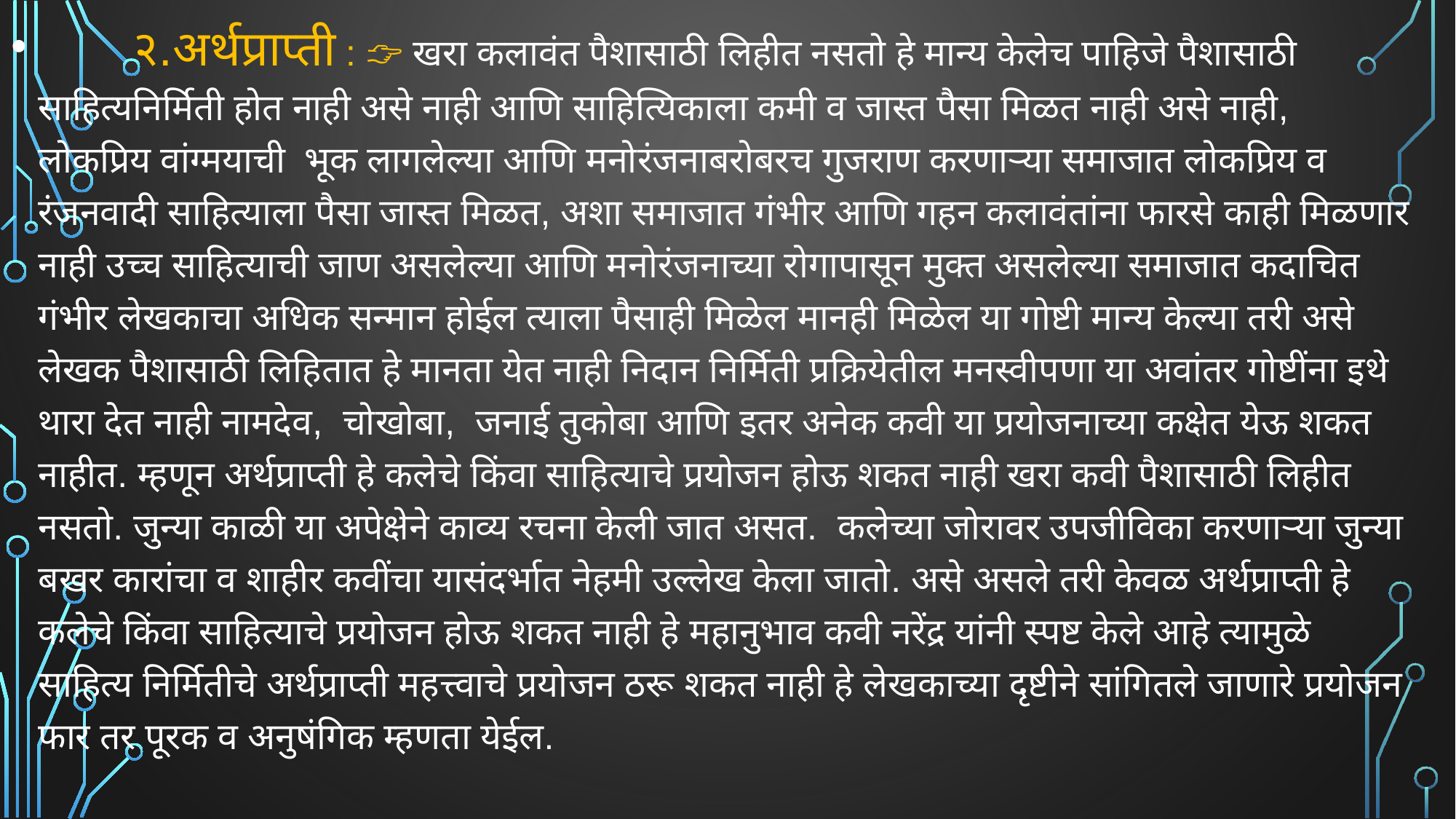

२.अर्थप्राप्ती : 👉 खरा कलावंत पैशासाठी लिहीत नसतो हे मान्य केलेच पाहिजे पैशासाठी साहित्यनिर्मिती होत नाही असे नाही आणि साहित्यिकाला कमी व जास्त पैसा मिळत नाही असे नाही,  लोकप्रिय वांग्मयाची  भूक लागलेल्या आणि मनोरंजनाबरोबरच गुजराण करणाऱ्या समाजात लोकप्रिय व रंजनवादी साहित्याला पैसा जास्त मिळत, अशा समाजात गंभीर आणि गहन कलावंतांना फारसे काही मिळणार नाही उच्च साहित्याची जाण असलेल्या आणि मनोरंजनाच्या रोगापासून मुक्त असलेल्या समाजात कदाचित गंभीर लेखकाचा अधिक सन्मान होईल त्याला पैसाही मिळेल मानही मिळेल या गोष्टी मान्य केल्या तरी असे लेखक पैशासाठी लिहितात हे मानता येत नाही निदान निर्मिती प्रक्रियेतील मनस्वीपणा या अवांतर गोष्टींना इथे थारा देत नाही नामदेव,  चोखोबा,  जनाई तुकोबा आणि इतर अनेक कवी या प्रयोजनाच्या कक्षेत येऊ शकत नाहीत. म्हणून अर्थप्राप्ती हे कलेचे किंवा साहित्याचे प्रयोजन होऊ शकत नाही खरा कवी पैशासाठी लिहीत नसतो. जुन्या काळी या अपेक्षेने काव्य रचना केली जात असत.  कलेच्या जोरावर उपजीविका करणाऱ्या जुन्या बखर कारांचा व शाहीर कवींचा यासंदर्भात नेहमी उल्लेख केला जातो. असे असले तरी केवळ अर्थप्राप्ती हे कलेचे किंवा साहित्याचे प्रयोजन होऊ शकत नाही हे महानुभाव कवी नरेंद्र यांनी स्पष्ट केले आहे त्यामुळे साहित्य निर्मितीचे अर्थप्राप्ती महत्त्वाचे प्रयोजन ठरू शकत नाही हे लेखकाच्या दृष्टीने सांगितले जाणारे प्रयोजन फार तर पूरक व अनुषंगिक म्हणता येईल.